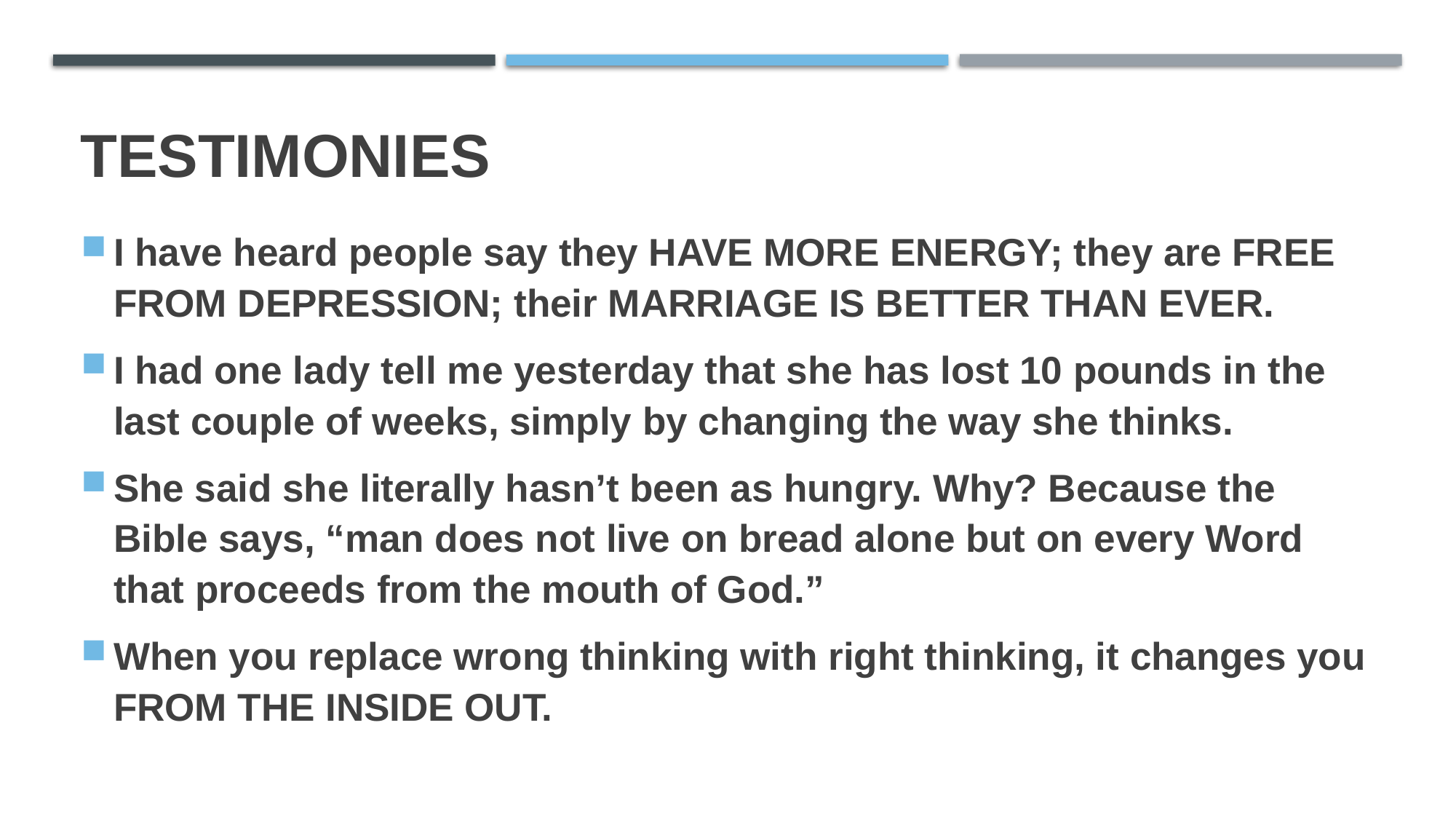

# Testimonies
I have heard people say they HAVE MORE ENERGY; they are FREE FROM DEPRESSION; their MARRIAGE IS BETTER THAN EVER.
I had one lady tell me yesterday that she has lost 10 pounds in the last couple of weeks, simply by changing the way she thinks.
She said she literally hasn’t been as hungry. Why? Because the Bible says, “man does not live on bread alone but on every Word that proceeds from the mouth of God.”
When you replace wrong thinking with right thinking, it changes you FROM THE INSIDE OUT.